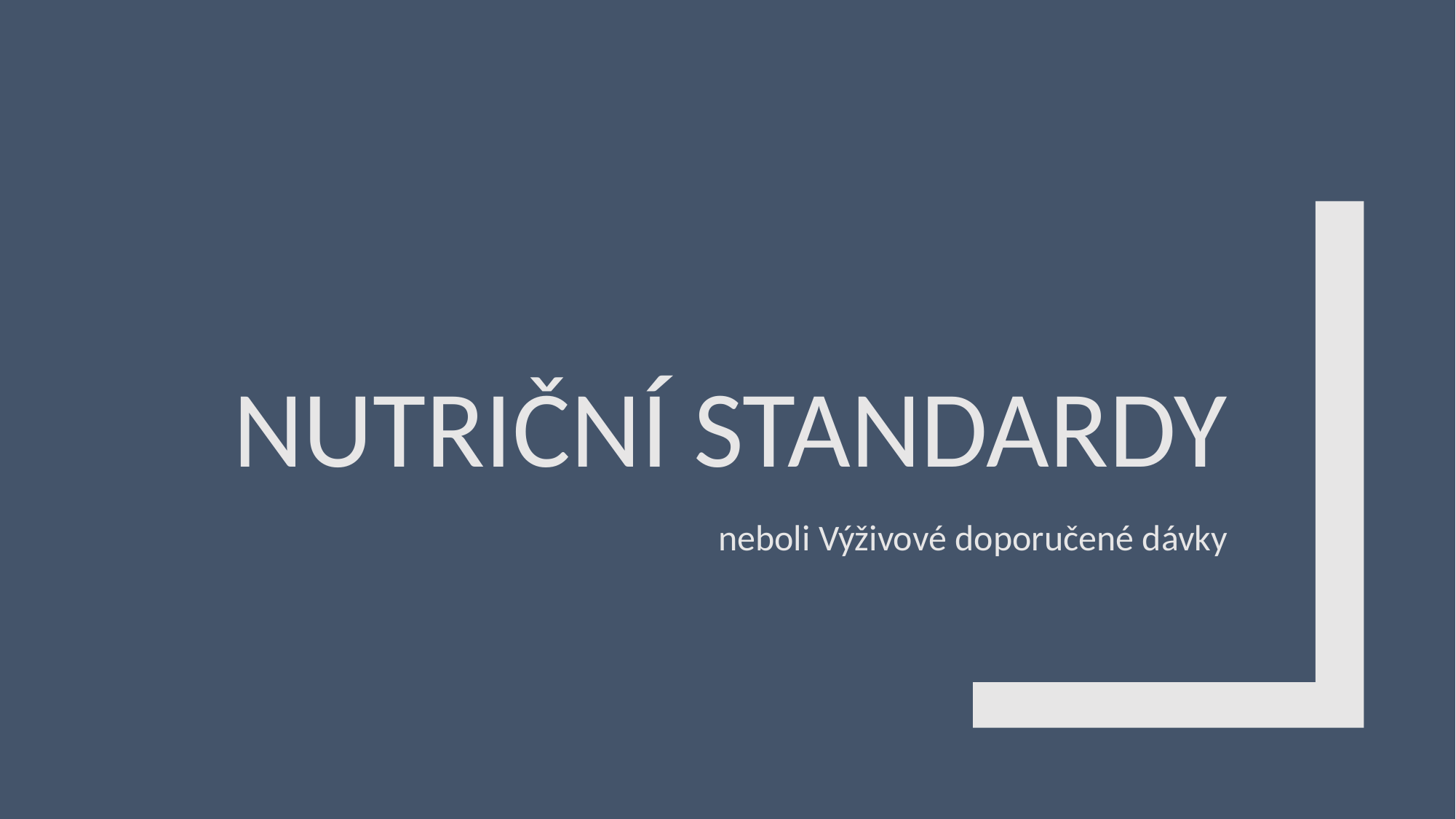

# Nutriční standardy
neboli Výživové doporučené dávky